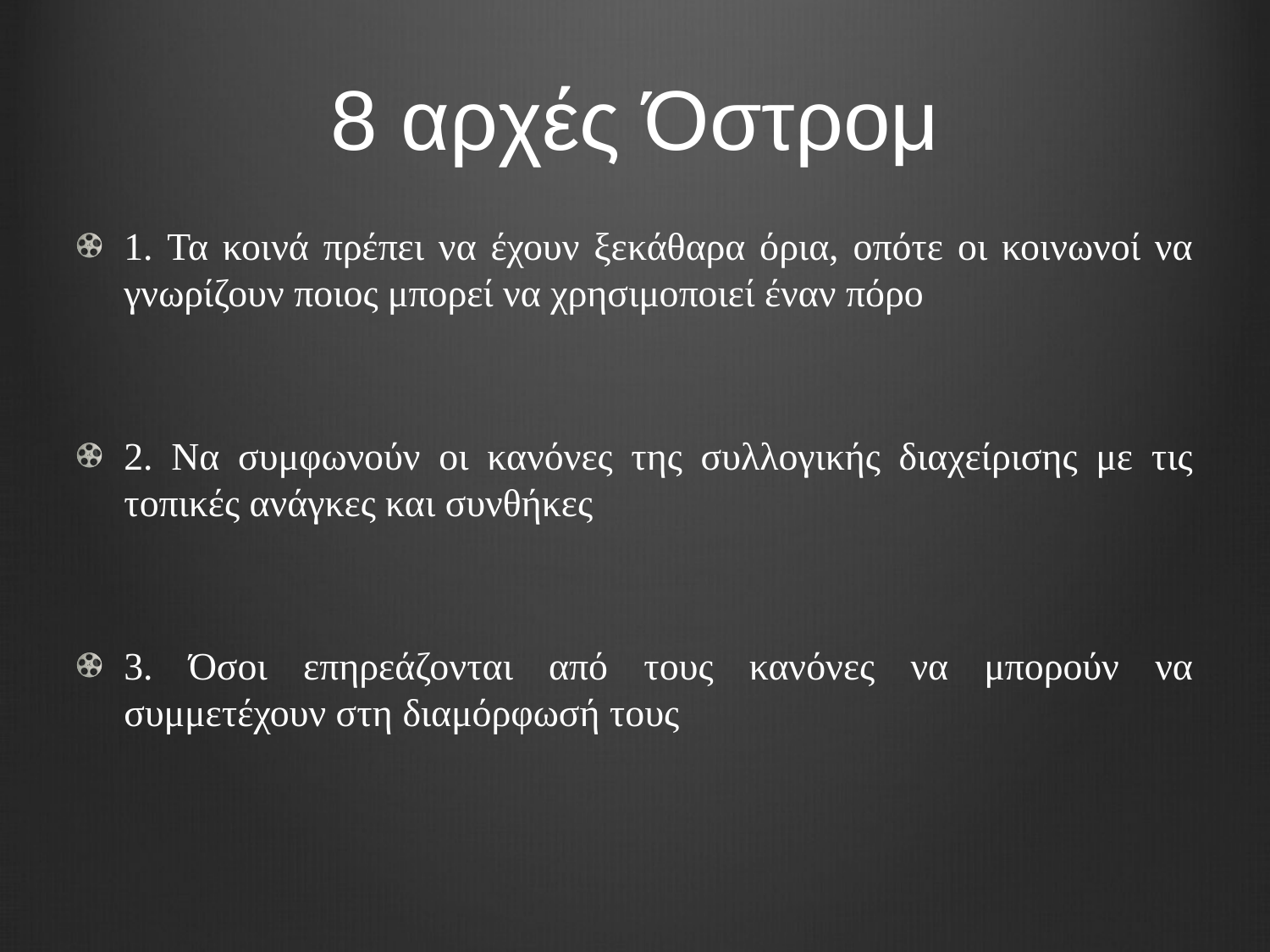

# 8 αρχές Όστρομ
1. Τα κοινά πρέπει να έχουν ξεκάθαρα όρια, οπότε οι κοινωνοί να γνωρίζουν ποιος μπορεί να χρησιμοποιεί έναν πόρο

2. Να συμφωνούν οι κανόνες της συλλογικής διαχείρισης με τις τοπικές ανάγκες και συνθήκες

3. Όσοι επηρεάζονται από τους κανόνες να μπορούν να συμμετέχουν στη διαμόρφωσή τους